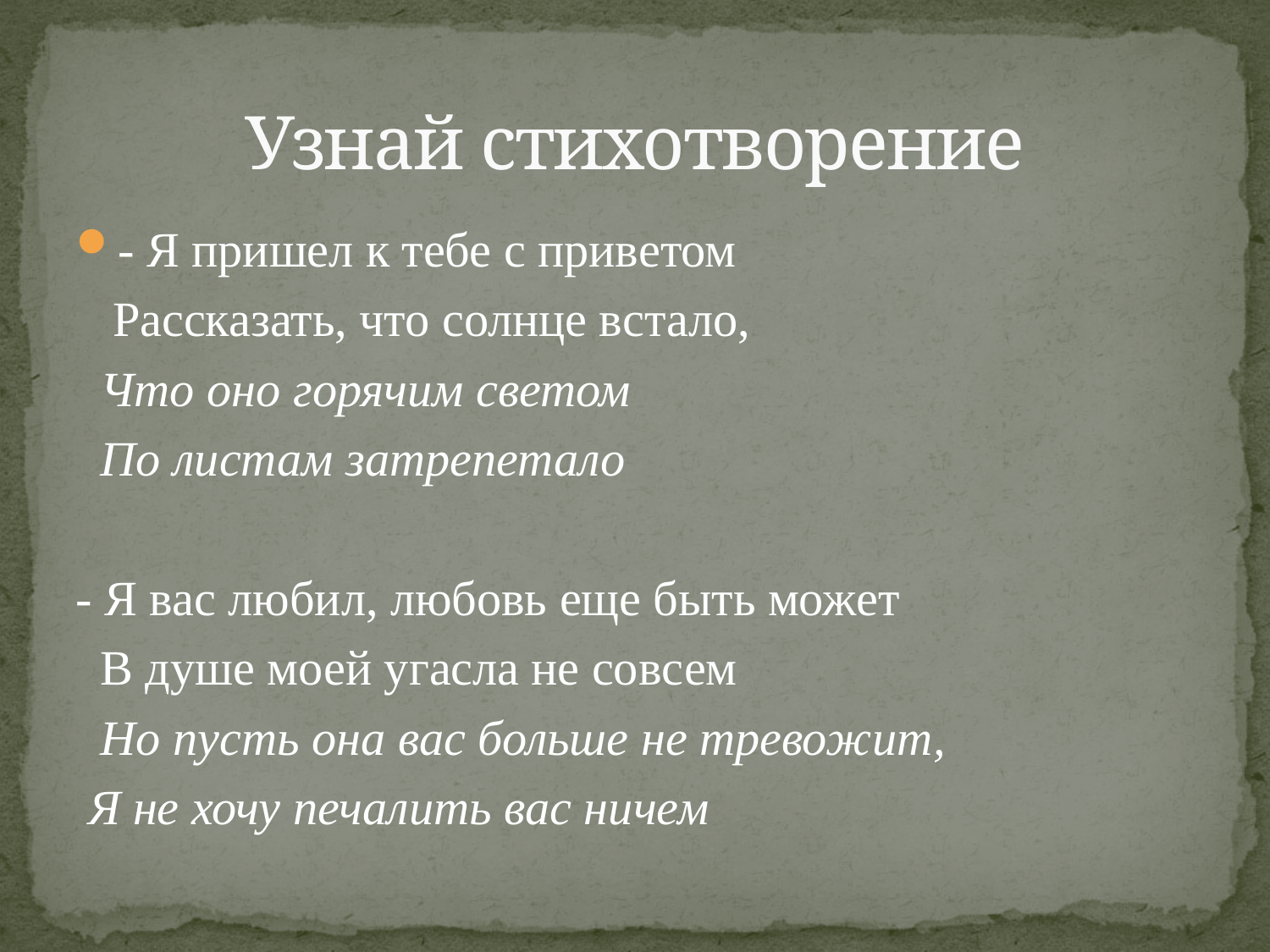

# Узнай стихотворение
- Я пришел к тебе с приветом
   Рассказать, что солнце встало,
  Что оно горячим светом
  По листам затрепетало

- Я вас любил, любовь еще быть может
  В душе моей угасла не совсем
  Но пусть она вас больше не тревожит,
 Я не хочу печалить вас ничем